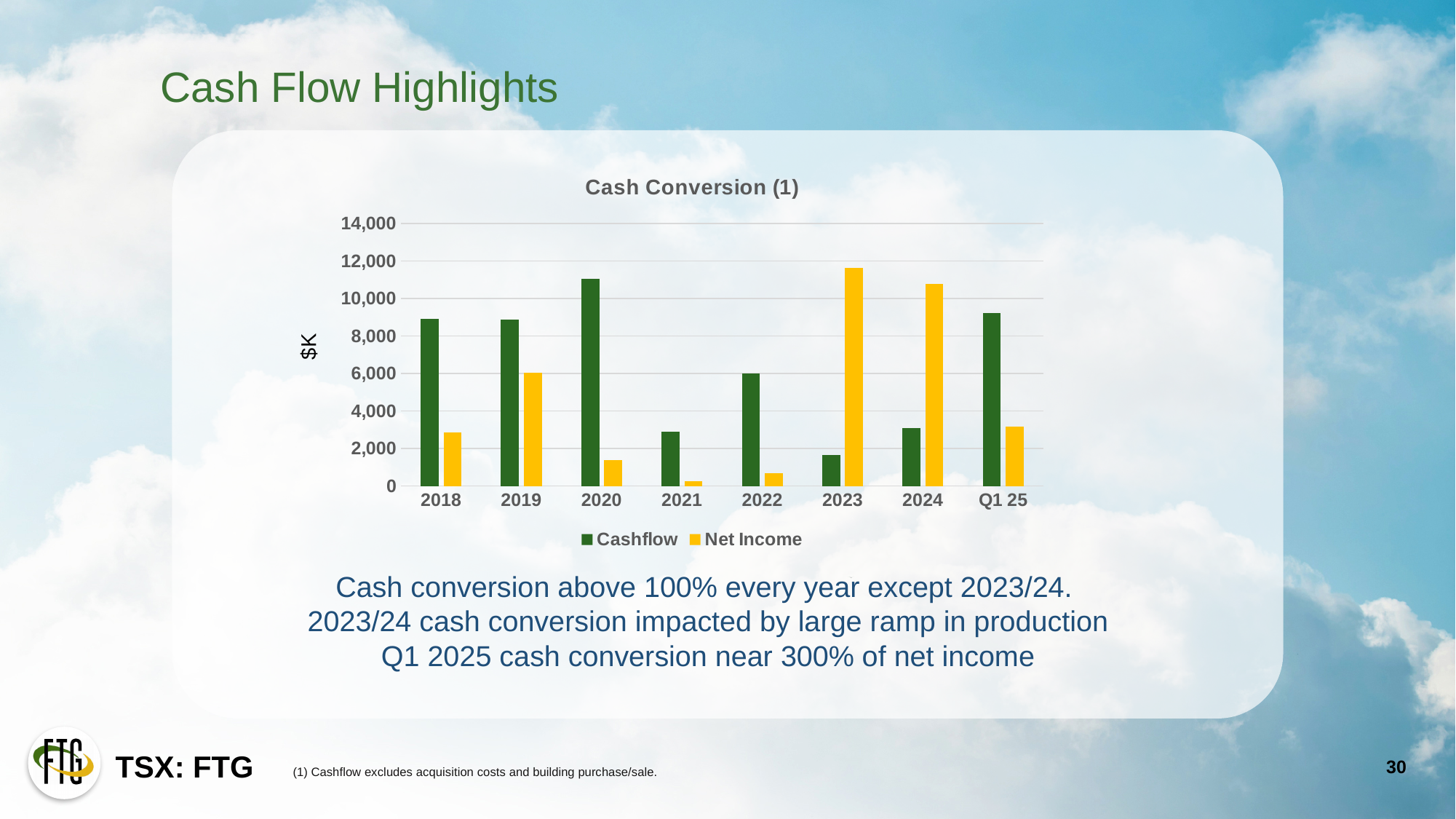

Cash Flow Highlights

### Chart: Cash Conversion (1)

| Category | Cashflow | Net Income |
|---|---|---|
| 2018 | 8921.0 | 2875.0 |
| 2019 | 8880.0 | 6058.0 |
| 2020 | 11067.0 | 1390.0 |
| 2021 | 2901.0 | 256.0 |
| 2022 | 6018.0 | 698.0 |
| 2023 | 1648.0 | 11621.0 |
| 2024 | 3098.0 | 10774.0 |
| Q1 25 | 9234.0 | 3167.0 |
$K
Cash conversion above 100% every year except 2023/24.
2023/24 cash conversion impacted by large ramp in production
Q1 2025 cash conversion near 300% of net income
(1) Cashflow excludes acquisition costs and building purchase/sale.
TSX: FTG